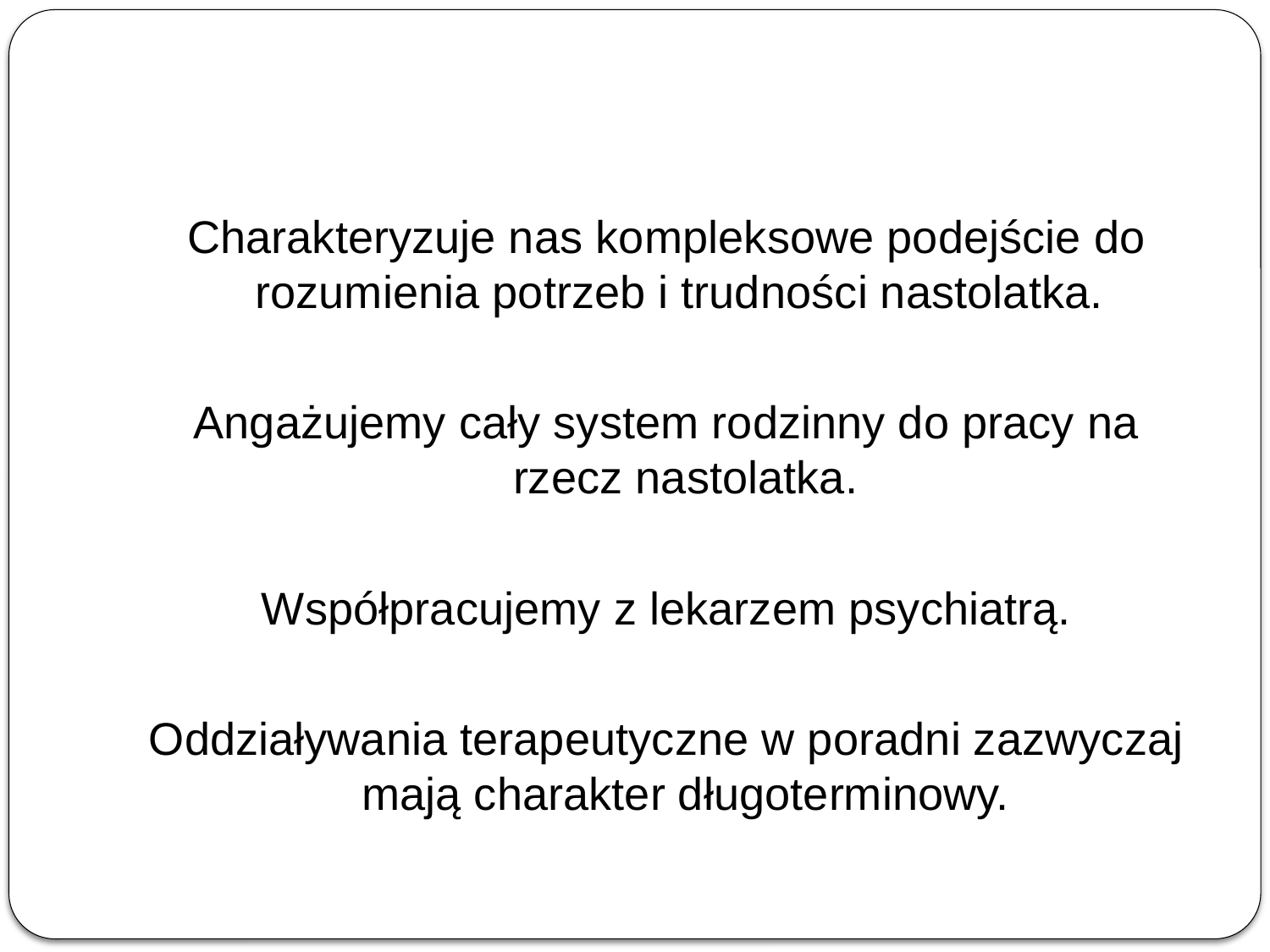

#
Charakteryzuje nas kompleksowe podejście do rozumienia potrzeb i trudności nastolatka.

Angażujemy cały system rodzinny do pracy na rzecz nastolatka.

Współpracujemy z lekarzem psychiatrą.

Oddziaływania terapeutyczne w poradni zazwyczaj mają charakter długoterminowy.